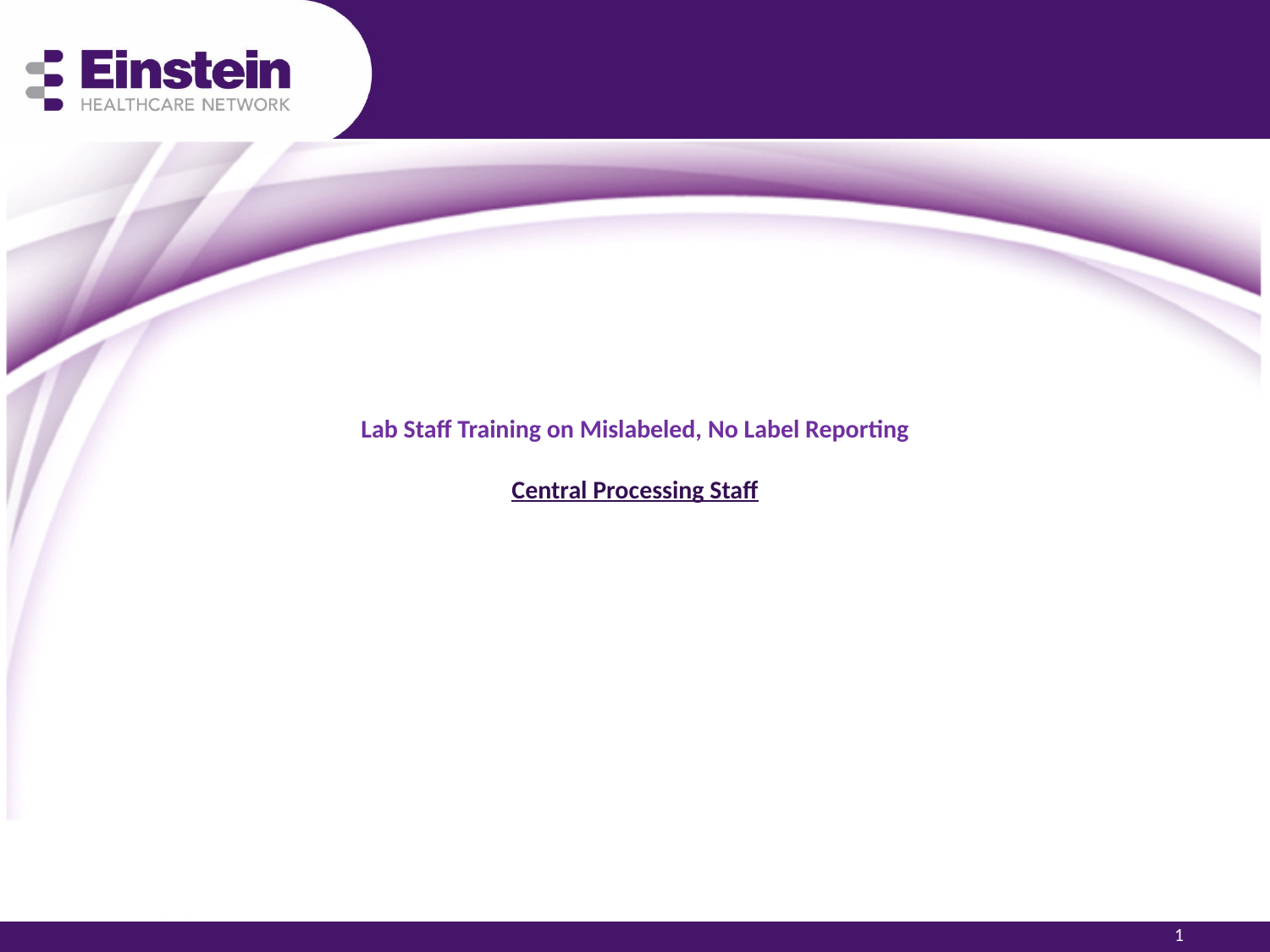

# Lab Staff Training on Mislabeled, No Label Reporting Central Processing Staff